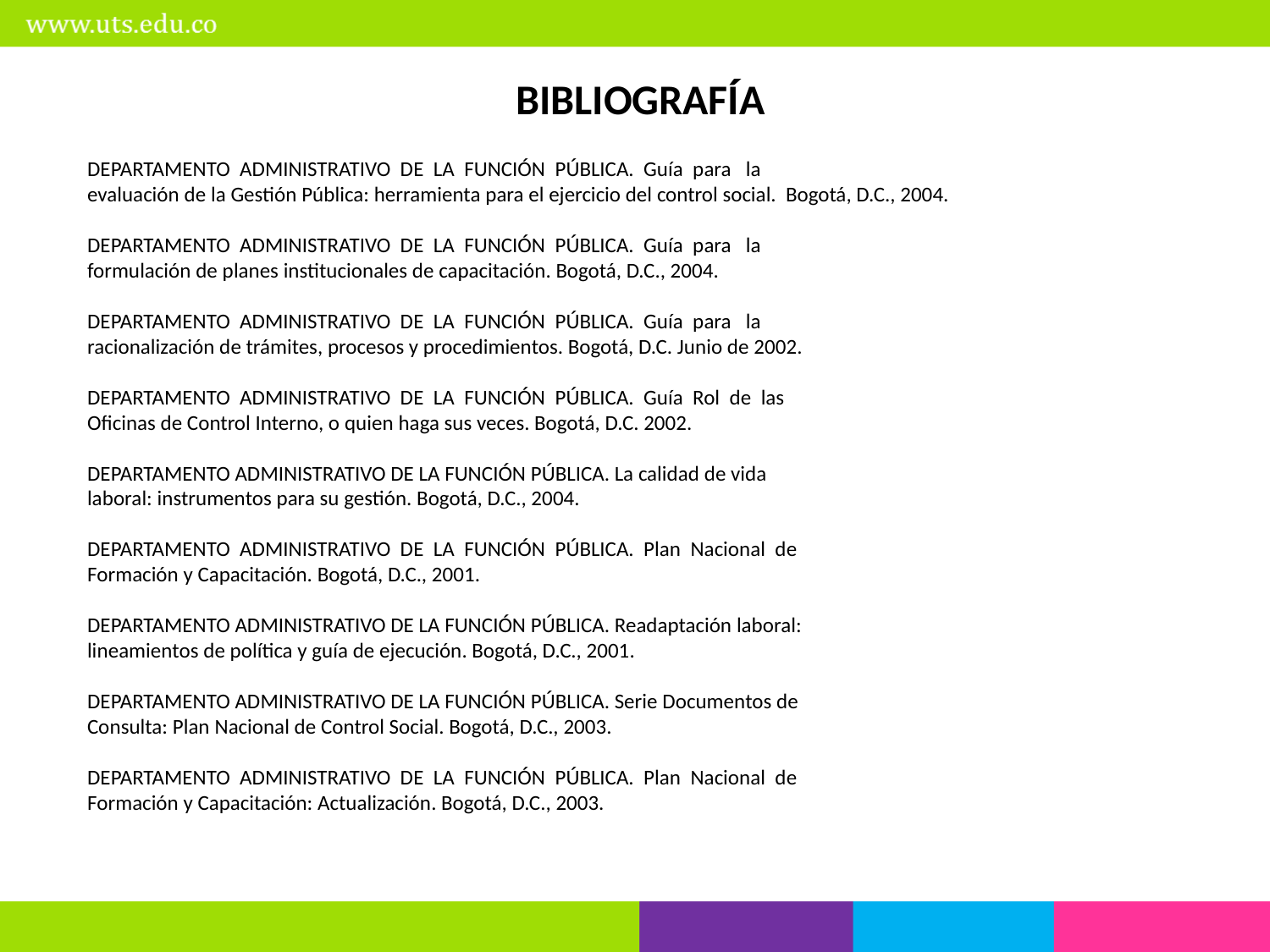

BIBLIOGRAFÍA
DEPARTAMENTO  ADMINISTRATIVO  DE  LA  FUNCIÓN  PÚBLICA.  Guía  para   la
evaluación de la Gestión Pública: herramienta para el ejercicio del control social.  Bogotá, D.C., 2004.

DEPARTAMENTO  ADMINISTRATIVO  DE  LA  FUNCIÓN  PÚBLICA.  Guía  para   la
formulación de planes institucionales de capacitación. Bogotá, D.C., 2004.

DEPARTAMENTO  ADMINISTRATIVO  DE  LA  FUNCIÓN  PÚBLICA.  Guía  para   la
racionalización de trámites, procesos y procedimientos. Bogotá, D.C. Junio de 2002.

DEPARTAMENTO  ADMINISTRATIVO  DE  LA  FUNCIÓN  PÚBLICA.  Guía  Rol  de  las
Oficinas de Control Interno, o quien haga sus veces. Bogotá, D.C. 2002.

DEPARTAMENTO ADMINISTRATIVO DE LA FUNCIÓN PÚBLICA. La calidad de vida
laboral: instrumentos para su gestión. Bogotá, D.C., 2004.

DEPARTAMENTO  ADMINISTRATIVO  DE  LA  FUNCIÓN  PÚBLICA.  Plan  Nacional  de
Formación y Capacitación. Bogotá, D.C., 2001.
DEPARTAMENTO ADMINISTRATIVO DE LA FUNCIÓN PÚBLICA. Readaptación laboral:
lineamientos de política y guía de ejecución. Bogotá, D.C., 2001.

DEPARTAMENTO ADMINISTRATIVO DE LA FUNCIÓN PÚBLICA. Serie Documentos de
Consulta: Plan Nacional de Control Social. Bogotá, D.C., 2003.

DEPARTAMENTO  ADMINISTRATIVO  DE  LA  FUNCIÓN  PÚBLICA.  Plan  Nacional  de
Formación y Capacitación: Actualización. Bogotá, D.C., 2003.